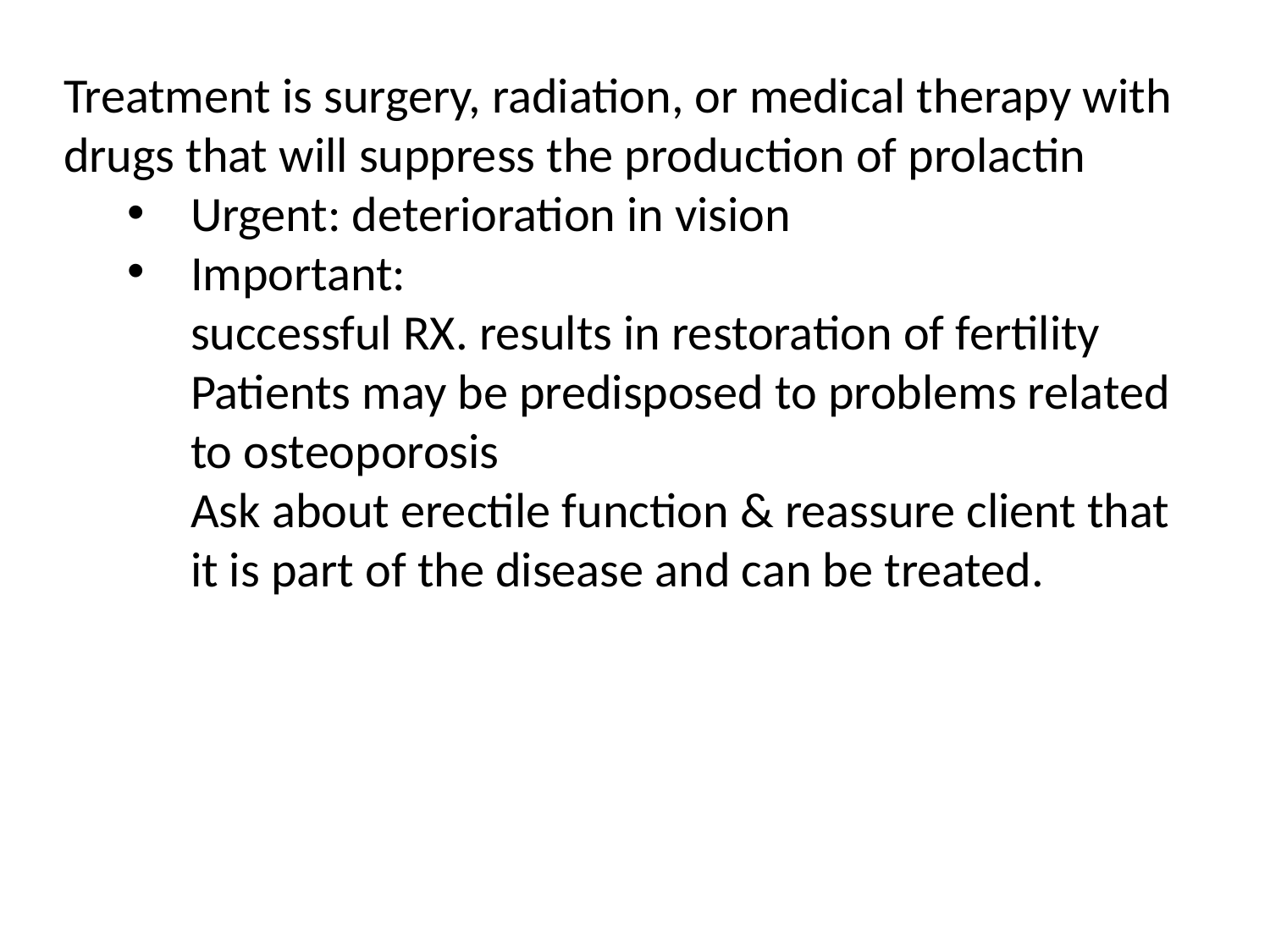

Treatment is surgery, radiation, or medical therapy with drugs that will suppress the production of prolactin
Urgent: deterioration in vision
Important:
successful RX. results in restoration of fertility
Patients may be predisposed to problems related to osteoporosis
Ask about erectile function & reassure client that it is part of the disease and can be treated.